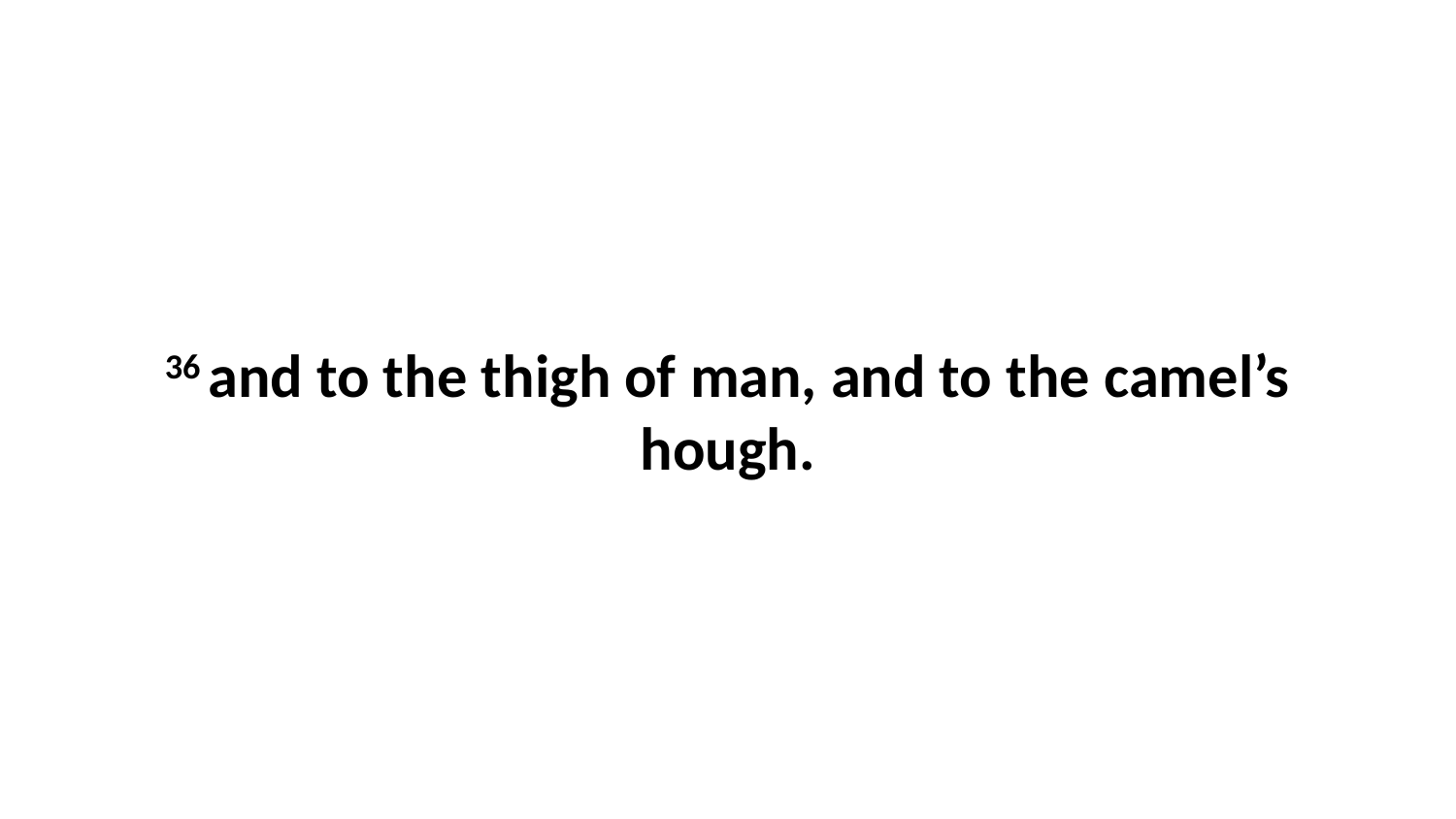

36 and to the thigh of man, and to the camel’s hough.